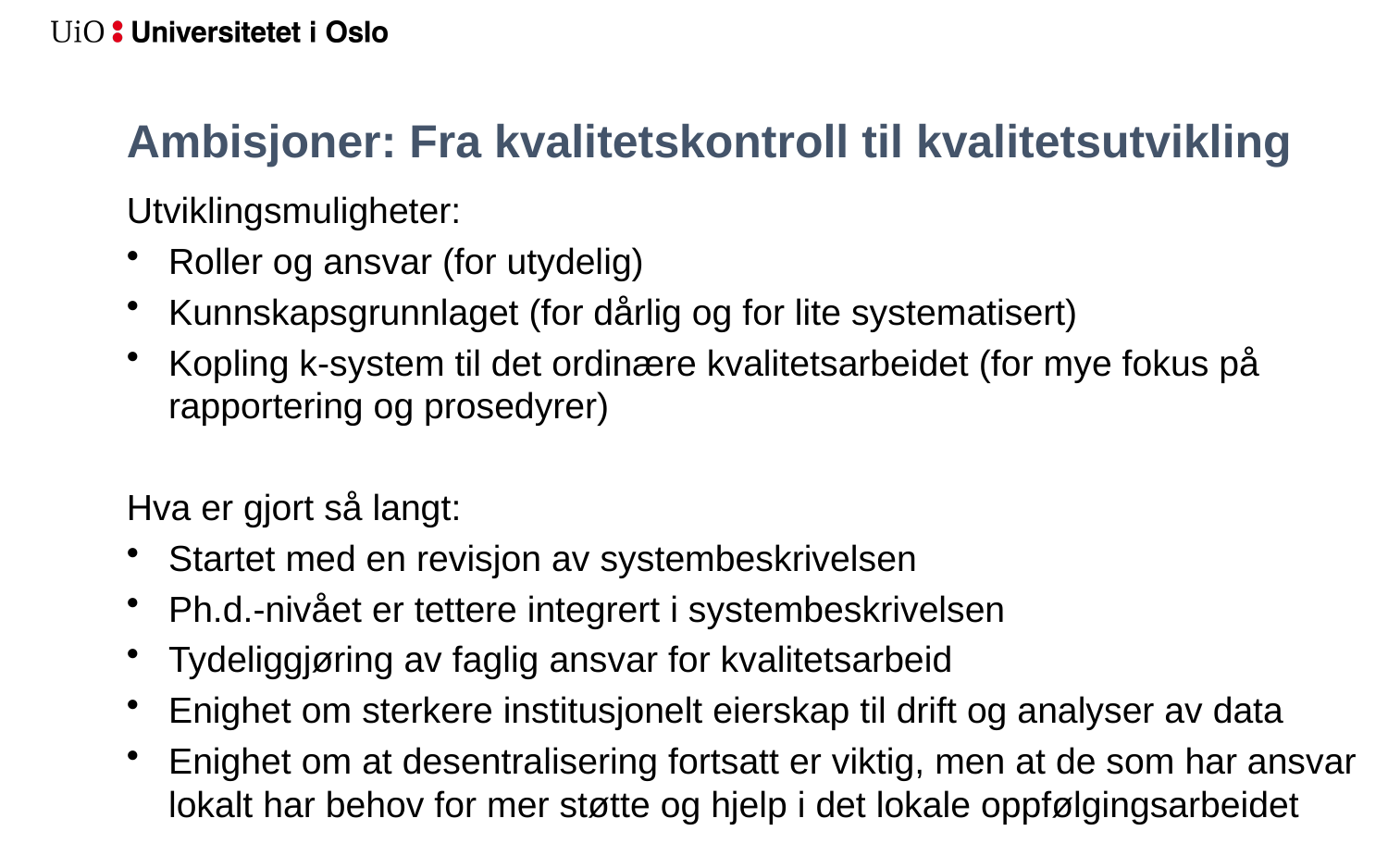

# Ambisjoner: Fra kvalitetskontroll til kvalitetsutvikling
Utviklingsmuligheter:
Roller og ansvar (for utydelig)
Kunnskapsgrunnlaget (for dårlig og for lite systematisert)
Kopling k-system til det ordinære kvalitetsarbeidet (for mye fokus på rapportering og prosedyrer)

Hva er gjort så langt:
Startet med en revisjon av systembeskrivelsen
Ph.d.-nivået er tettere integrert i systembeskrivelsen
Tydeliggjøring av faglig ansvar for kvalitetsarbeid
Enighet om sterkere institusjonelt eierskap til drift og analyser av data
Enighet om at desentralisering fortsatt er viktig, men at de som har ansvar lokalt har behov for mer støtte og hjelp i det lokale oppfølgingsarbeidet